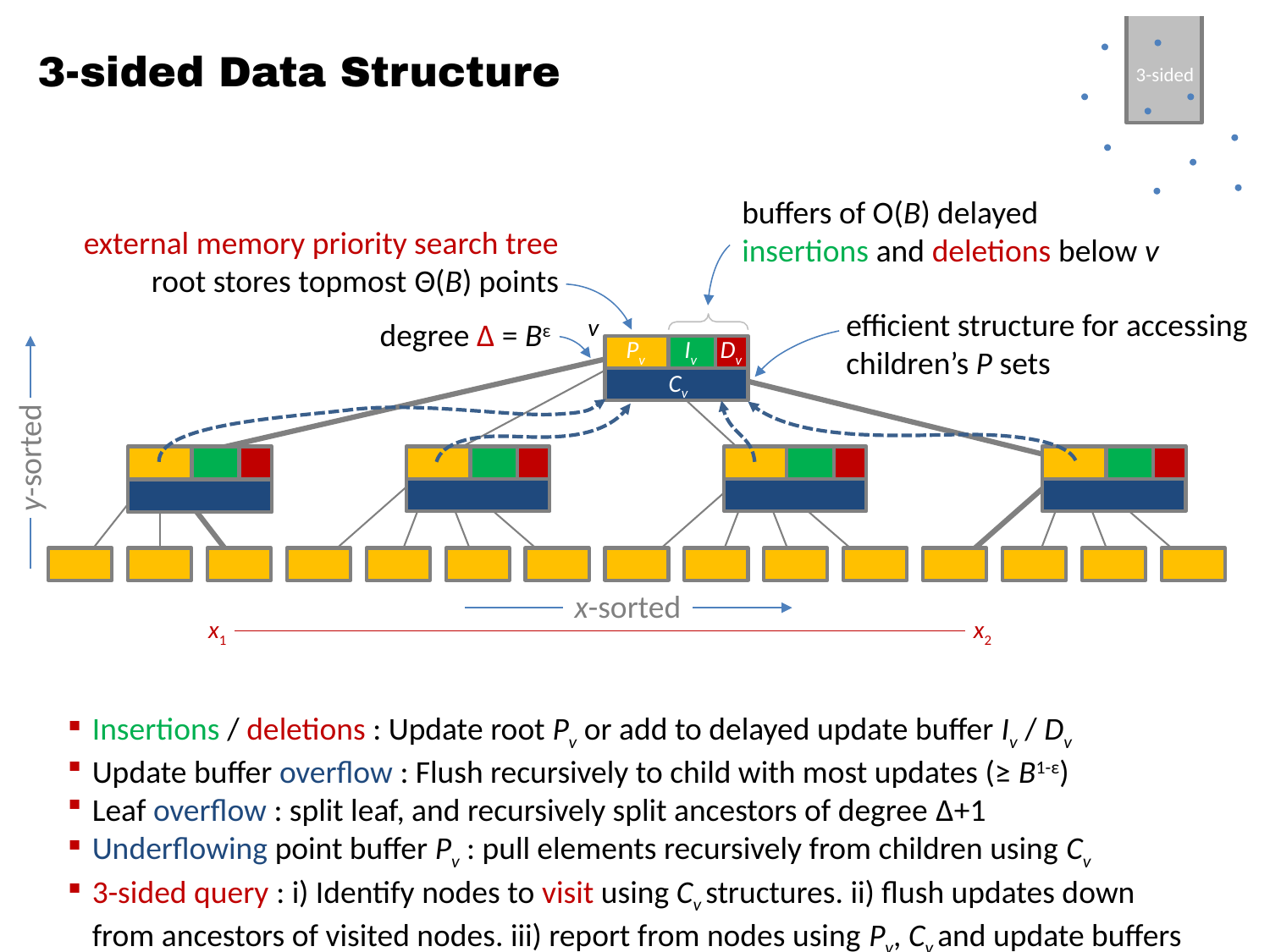

3-sided

# 3-sided Data Structure
buffers of O(B) delayed
insertions and deletions below v

Iv
Dv

external memory priority search tree root stores topmost Θ(B) points

Pv

efficient structure for accessing children’s P sets
v
degree Δ = Bε

Cv

y-sorted

x-sorted
x1
x2
Insertions / deletions : Update root Pv or add to delayed update buffer Iv / Dv
Update buffer overflow : Flush recursively to child with most updates (≥ B1-ε)
Leaf overflow : split leaf, and recursively split ancestors of degree Δ+1
Underflowing point buffer Pv : pull elements recursively from children using Cv
3-sided query : i) Identify nodes to visit using Cv structures. ii) flush updates down from ancestors of visited nodes. iii) report from nodes using Pv, Cv and update buffers